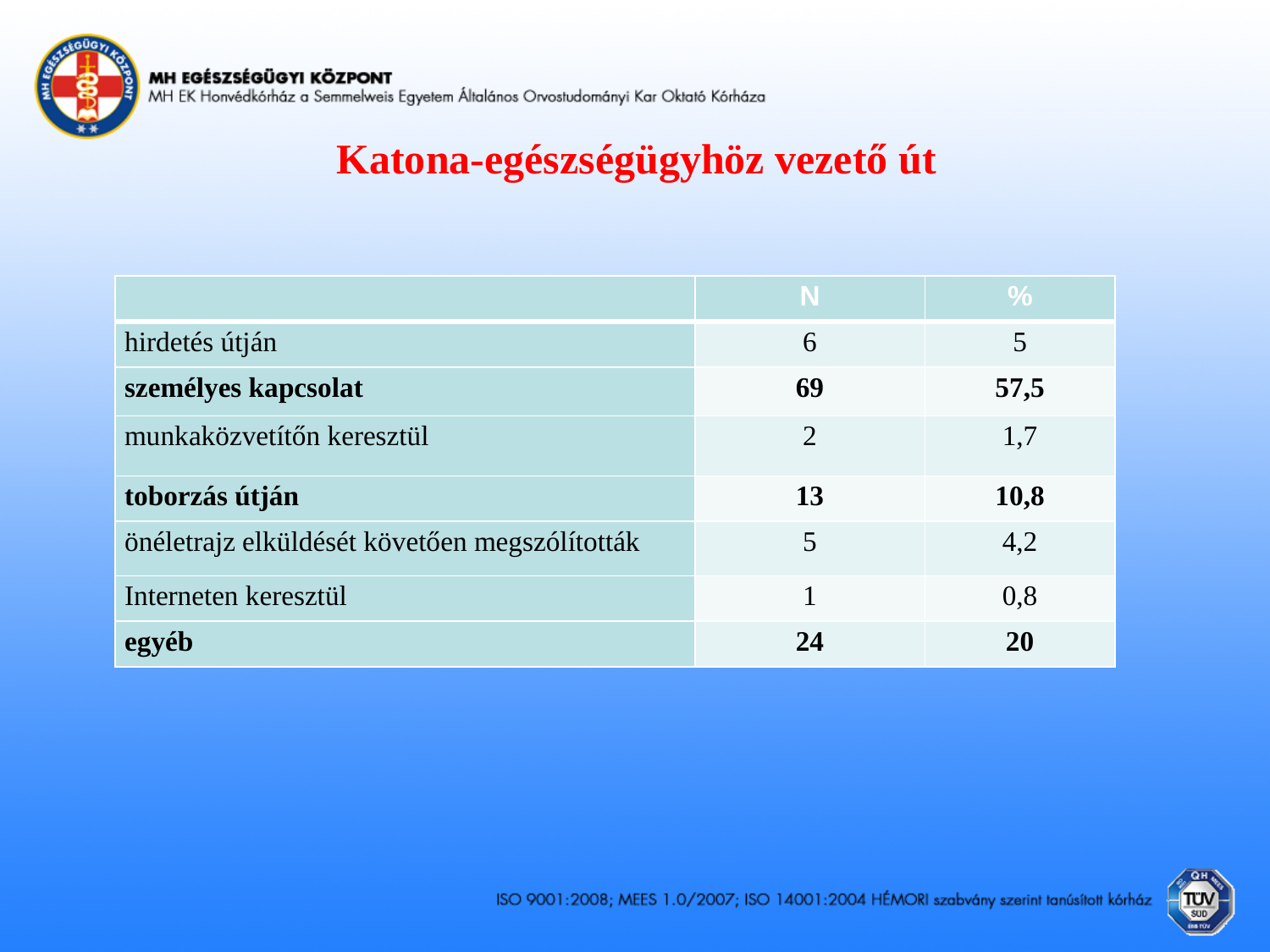

# Katona-egészségügyhöz vezető út
|  | N | % |
| --- | --- | --- |
| hirdetés útján | 6 | 5 |
| személyes kapcsolat | 69 | 57,5 |
| munkaközvetítőn keresztül | 2 | 1,7 |
| toborzás útján | 13 | 10,8 |
| önéletrajz elküldését követően megszólították | 5 | 4,2 |
| Interneten keresztül | 1 | 0,8 |
| egyéb | 24 | 20 |